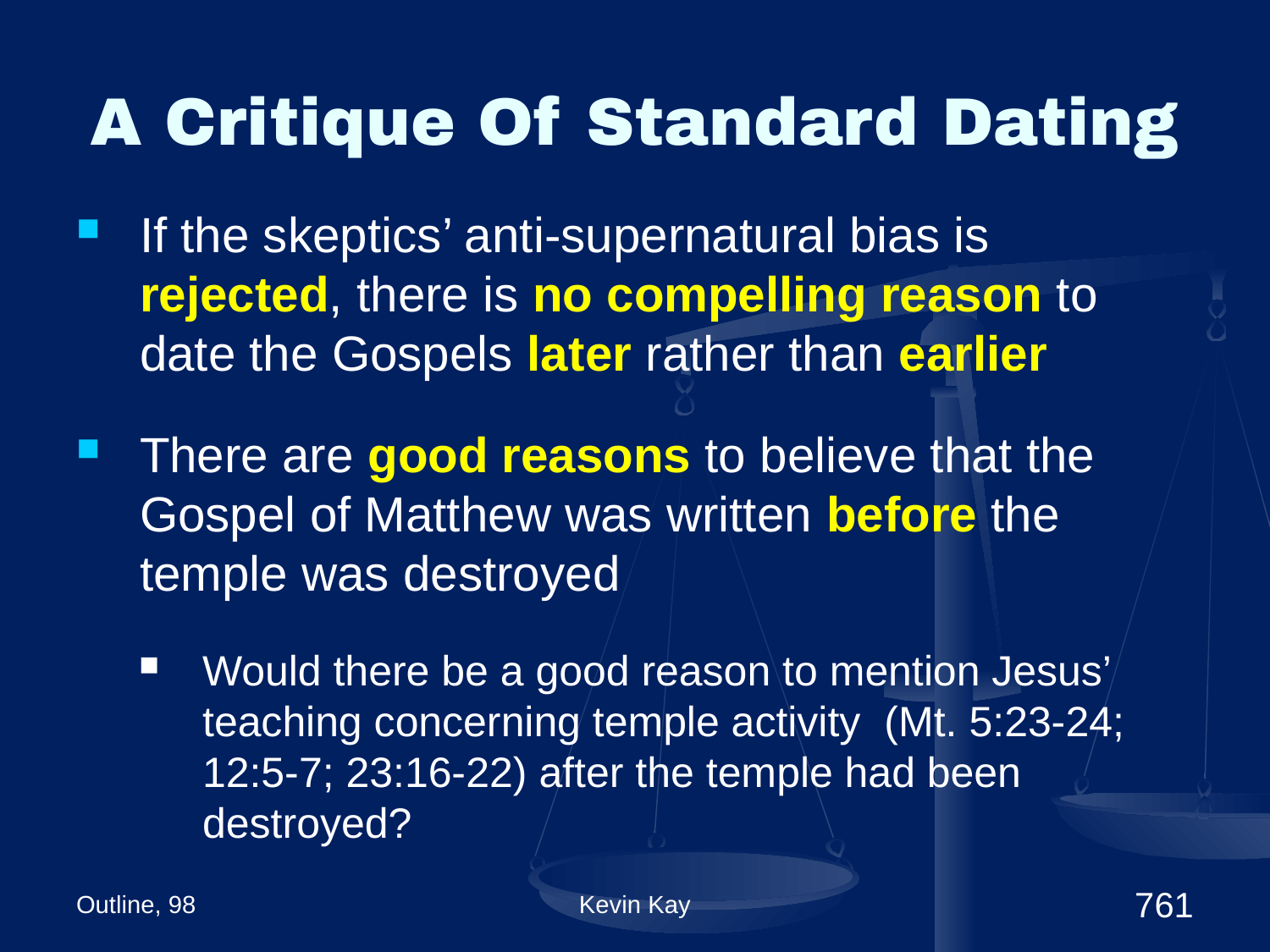

# A Critique Of Standard Dating
If the skeptics’ anti-supernatural bias is rejected, there is no compelling reason to date the Gospels later rather than earlier
There are good reasons to believe that the Gospel of Matthew was written before the temple was destroyed
Would there be a good reason to mention Jesus’ teaching concerning temple activity  (Mt. 5:23-24; 12:5-7; 23:16-22) after the temple had been destroyed?

Outline, 98
Kevin Kay
761